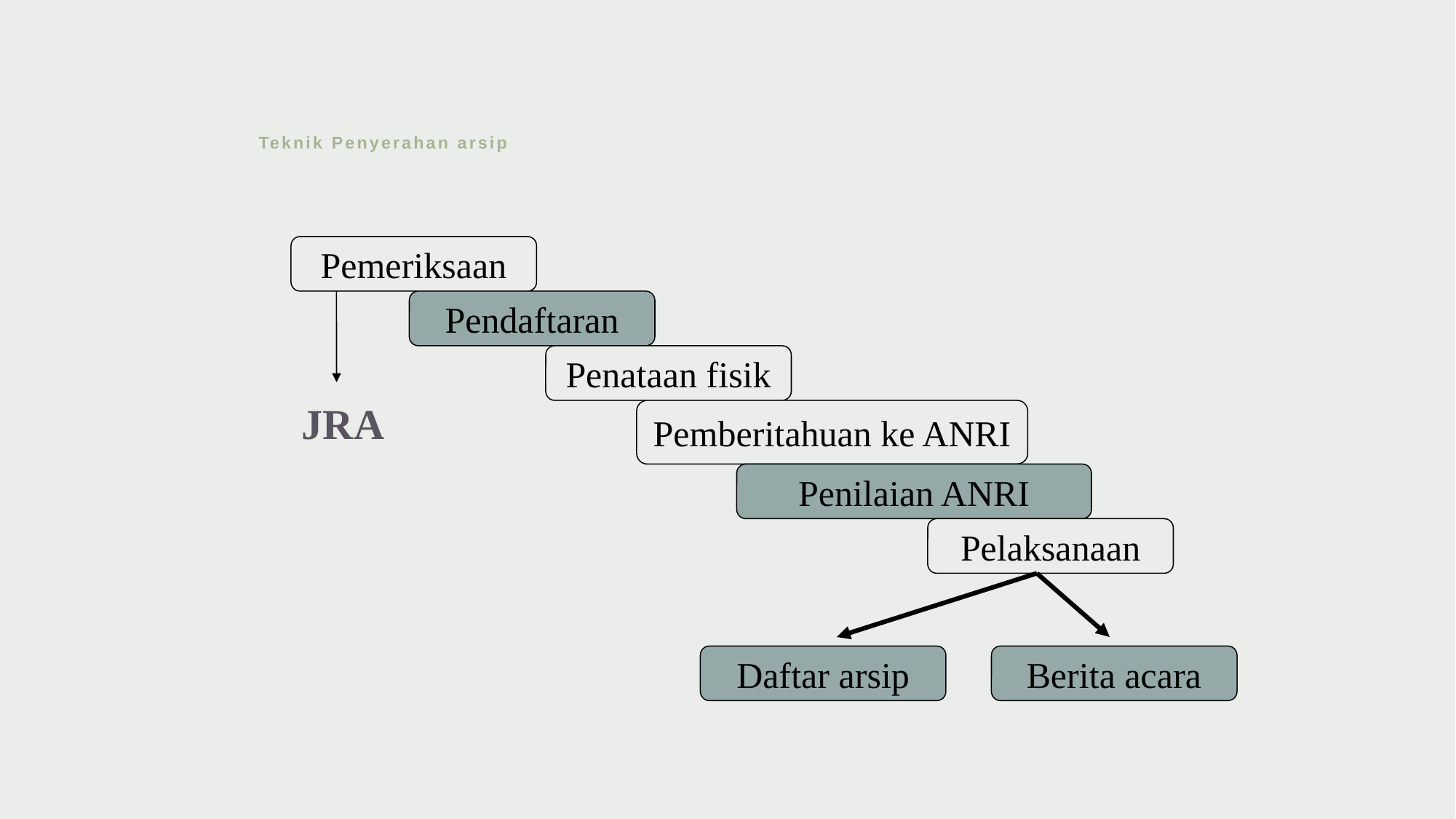

Teknik Penyerahan arsip
Pemeriksaan

Pendaftaran
Penataan fisik
JRA
Pemberitahuan ke ANRI
Penilaian ANRI
Pelaksanaan

Daftar arsip
Berita acara